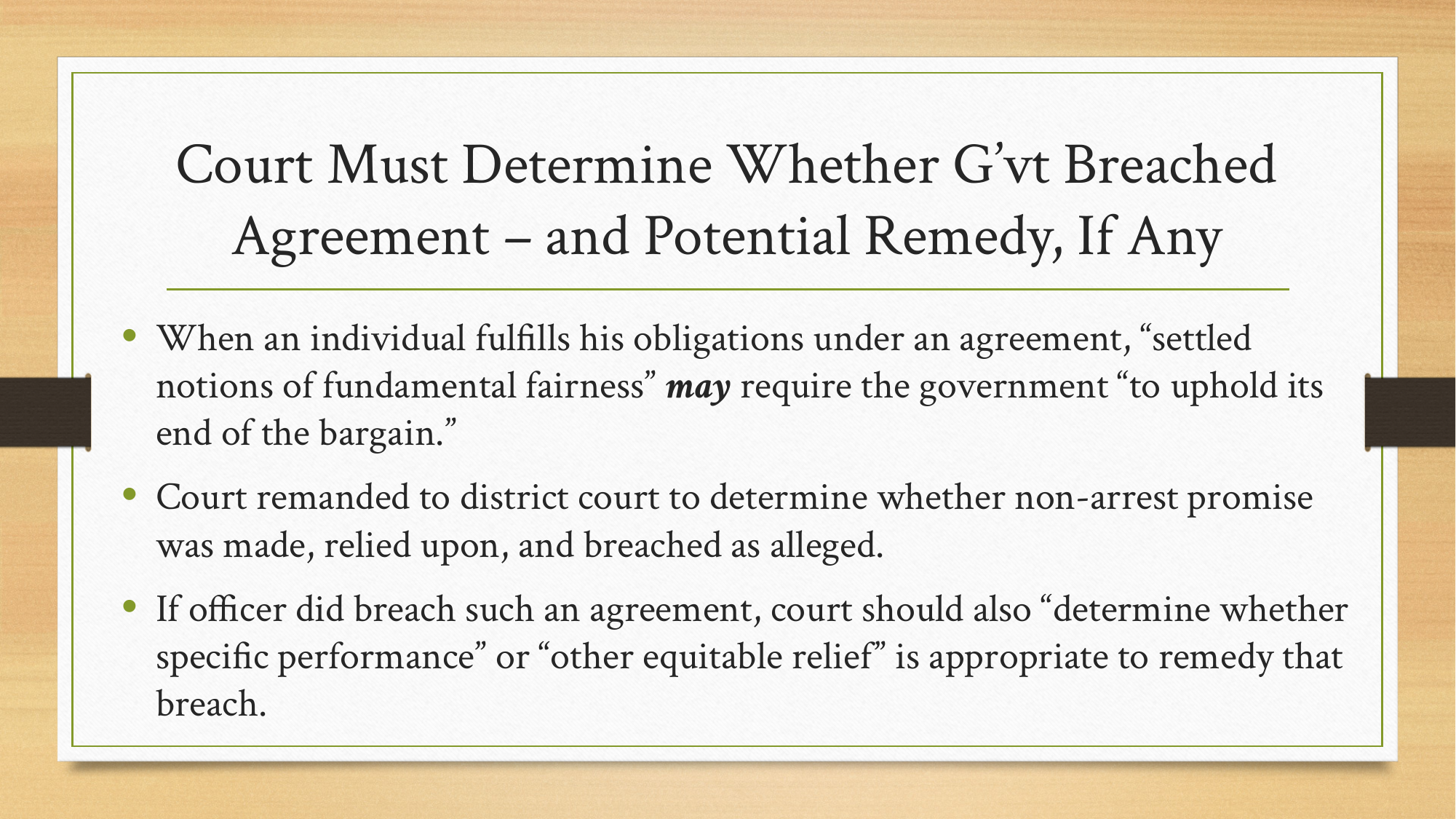

# Court Must Determine Whether G’vt Breached Agreement – and Potential Remedy, If Any
When an individual fulfills his obligations under an agreement, “settled notions of fundamental fairness” may require the government “to uphold its end of the bargain.”
Court remanded to district court to determine whether non-arrest promise was made, relied upon, and breached as alleged.
If officer did breach such an agreement, court should also “determine whether specific performance” or “other equitable relief” is appropriate to remedy that breach.